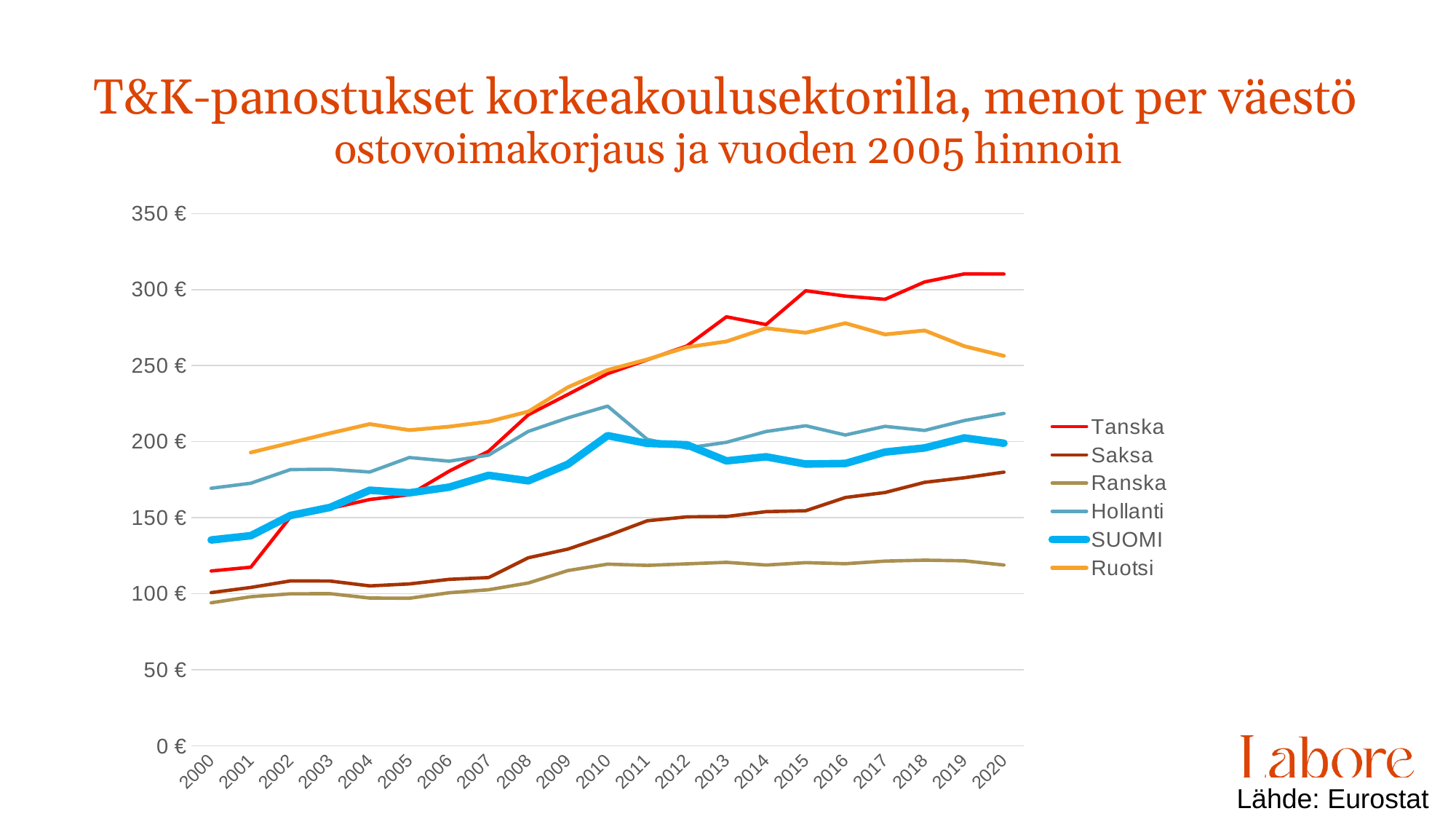

# T&K-panostukset korkeakoulusektorilla, menot per väestö ostovoimakorjaus ja vuoden 2005 hinnoin

### Chart

| Category | Tanska | Saksa | Ranska | Hollanti | SUOMI | Ruotsi |
|---|---|---|---|---|---|---|
| 2000 | 115.0 | 100.8 | 94.1 | 169.4 | 135.4 | None |
| 2001 | 117.5 | 104.2 | 98.1 | 172.7 | 138.2 | 192.9 |
| 2002 | 150.6 | 108.5 | 100.0 | 181.7 | 151.5 | 199.25 |
| 2003 | 156.1 | 108.4 | 100.1 | 181.9 | 156.8 | 205.6 |
| 2004 | 162.0 | 105.2 | 97.2 | 180.1 | 168.1 | 211.6 |
| 2005 | 165.1 | 106.5 | 97.1 | 189.6 | 166.4 | 207.6 |
| 2006 | 180.6 | 109.5 | 100.7 | 187.2 | 170.1 | 209.9 |
| 2007 | 193.8 | 110.7 | 102.7 | 191.2 | 177.9 | 213.2 |
| 2008 | 217.7 | 123.7 | 107.1 | 206.8 | 174.3 | 219.8 |
| 2009 | 231.1 | 129.4 | 115.3 | 215.7 | 185.2 | 235.8 |
| 2010 | 244.7 | 138.2 | 119.5 | 223.4 | 204.0 | 247.1 |
| 2011 | 253.8 | 148.0 | 118.7 | 201.6 | 198.9 | 254.1 |
| 2012 | 262.9 | 150.6 | 119.7 | 195.8 | 198.0 | 262.1 |
| 2013 | 282.1 | 150.8 | 120.7 | 199.6 | 187.4 | 265.9 |
| 2014 | 277.0 | 154.0 | 118.9 | 206.7 | 190.1 | 274.6 |
| 2015 | 299.2 | 154.6 | 120.5 | 210.5 | 185.3 | 271.6 |
| 2016 | 295.7 | 163.3 | 119.8 | 204.4 | 185.7 | 277.9 |
| 2017 | 293.6 | 166.6 | 121.5 | 210.1 | 193.2 | 270.5 |
| 2018 | 305.0 | 173.3 | 122.1 | 207.4 | 195.9 | 273.1 |
| 2019 | 310.3 | 176.3 | 121.7 | 213.9 | 202.5 | 262.8 |
| 2020 | 310.2 | 180.0 | 118.9 | 218.6 | 199.0 | 256.4 |
Lähde: Eurostat